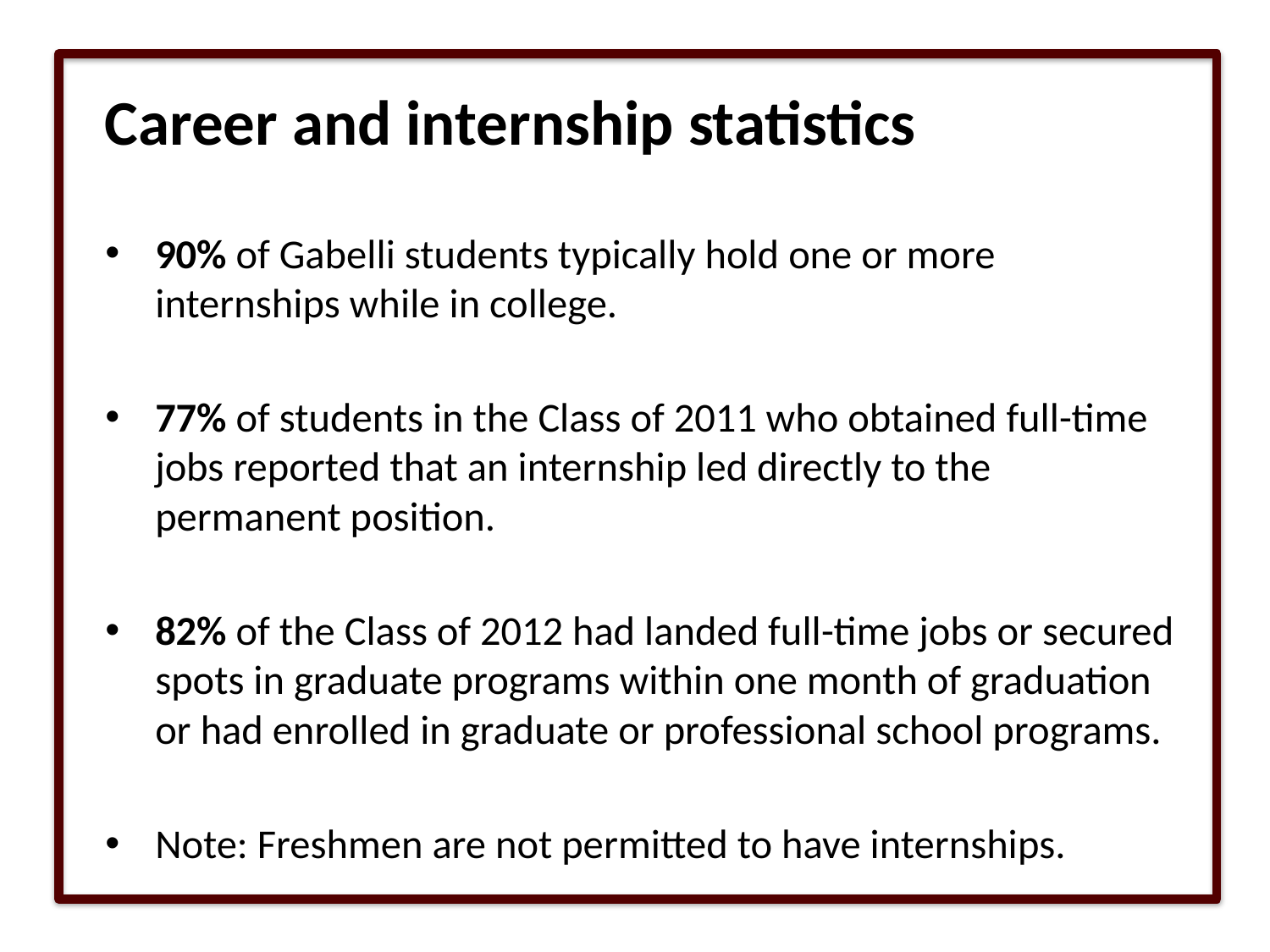

# Career and internship statistics
90% of Gabelli students typically hold one or more internships while in college.

77% of students in the Class of 2011 who obtained full-time jobs reported that an internship led directly to the permanent position.

82% of the Class of 2012 had landed full-time jobs or secured spots in graduate programs within one month of graduation or had enrolled in graduate or professional school programs.

Note: Freshmen are not permitted to have internships.